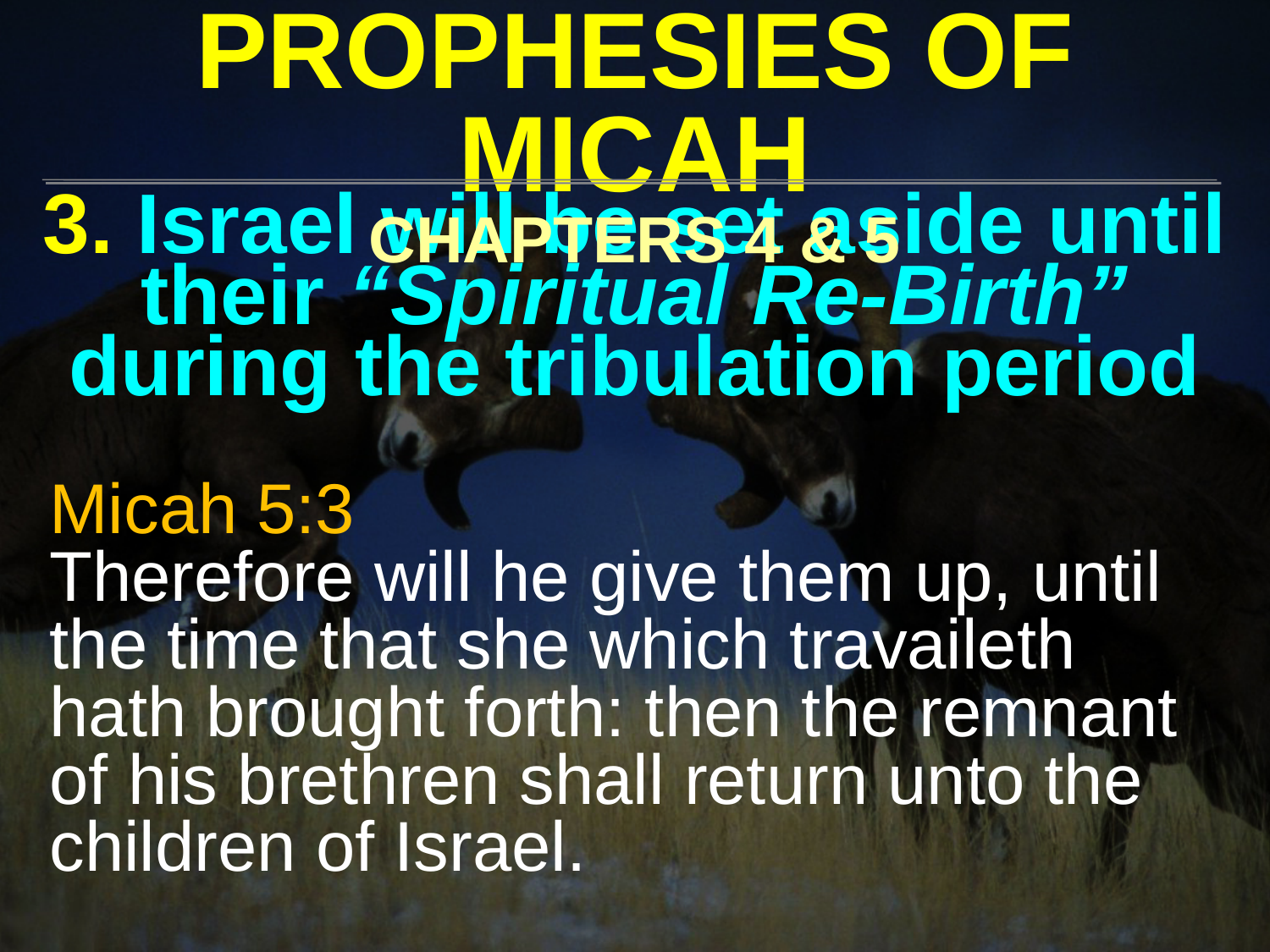

PROPHESIES OF MICAH
CHAPTERS 4 & 5

3. Israel will be set aside until their “Spiritual Re-Birth” during the tribulation period
Micah 5:3
Therefore will he give them up, until the time that she which travaileth hath brought forth: then the remnant of his brethren shall return unto the children of Israel.